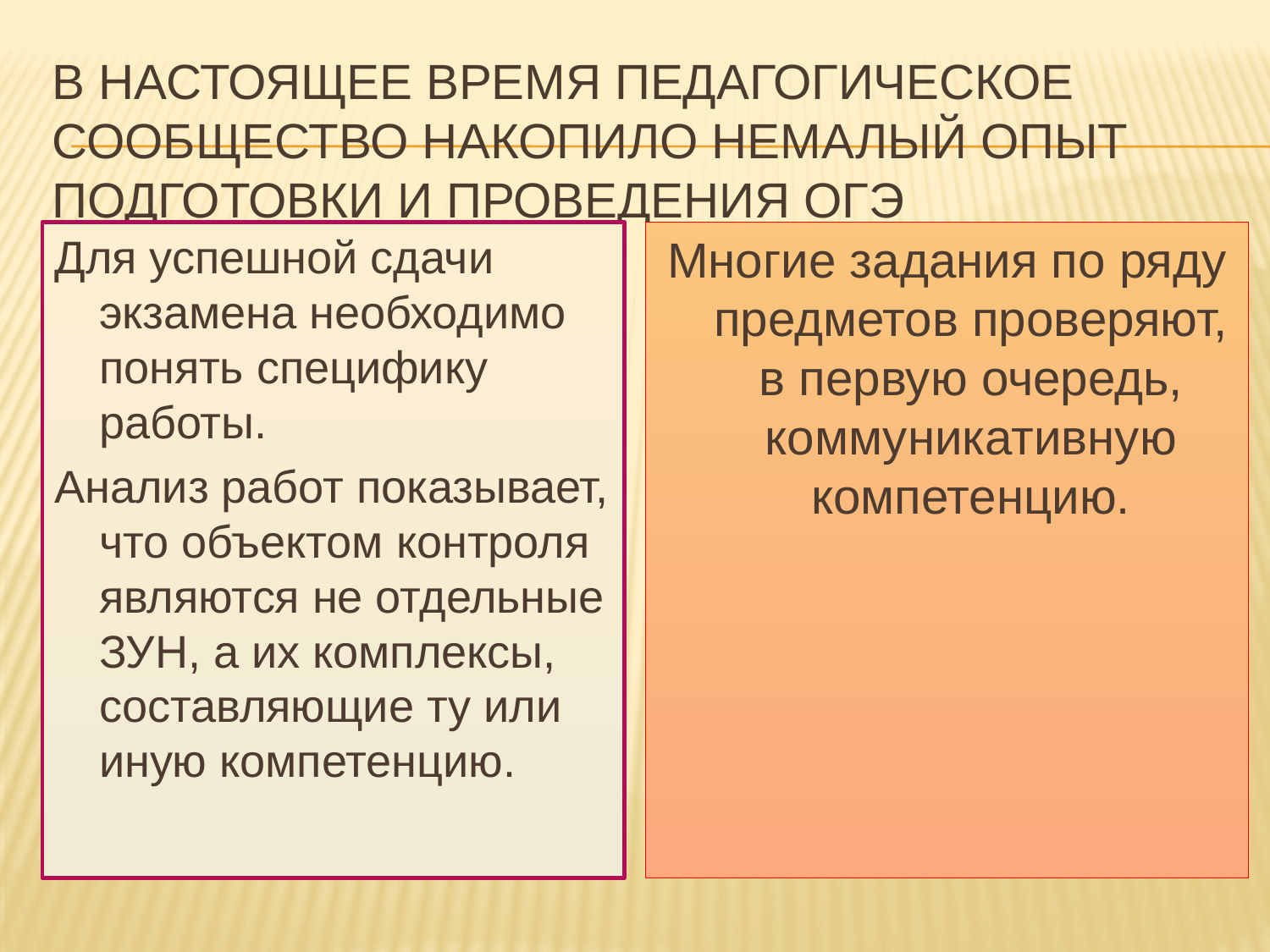

# В настоящее время педагогическое сообщество накопило немалый опыт подготовки и проведения ОГЭ
Для успешной сдачи экзамена необходимо понять специфику работы.
Анализ работ показывает, что объектом контроля являются не отдельные ЗУН, а их комплексы, составляющие ту или иную компетенцию.
Многие задания по ряду предметов проверяют, в первую очередь, коммуникативную компетенцию.